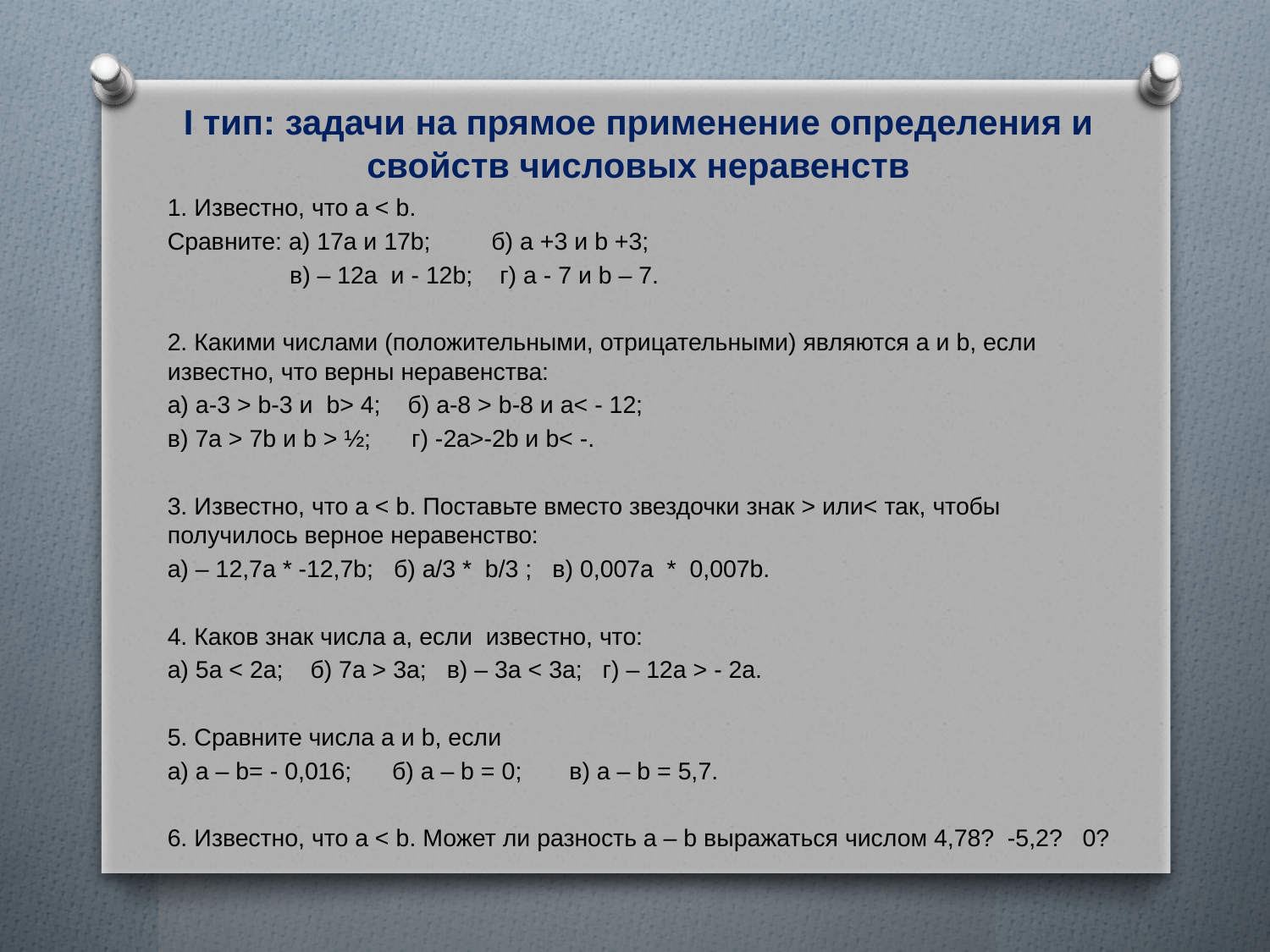

# I тип: задачи на прямое применение определения и свойств числовых неравенств
1. Известно, что а < b.
Сравните: а) 17а и 17b;         б) а +3 и b +3;
                  в) – 12а  и - 12b;    г) а - 7 и b – 7.

2. Какими числами (положительными, отрицательными) являются а и b, если известно, что верны неравенства:
а) а-3 > b-3 и  b> 4;    б) а-8 > b-8 и а< - 12;
в) 7а > 7b и b > ½;      г) -2а>-2b и b< -.

3. Известно, что а < b. Поставьте вместо звездочки знак > или< так, чтобы получилось верное неравенство:
а) – 12,7а * -12,7b;   б) а/3 *  b/3 ;   в) 0,007а  *  0,007b.

4. Каков знак числа а, если  известно, что:
а) 5а < 2а;    б) 7а > 3а;   в) – 3а < 3а;   г) – 12а > - 2а.

5. Сравните числа а и b, если
а) а – b= - 0,016;      б) а – b = 0;       в) а – b = 5,7.

6. Известно, что а < b. Может ли разность а – b выражаться числом 4,78?  -5,2?   0?